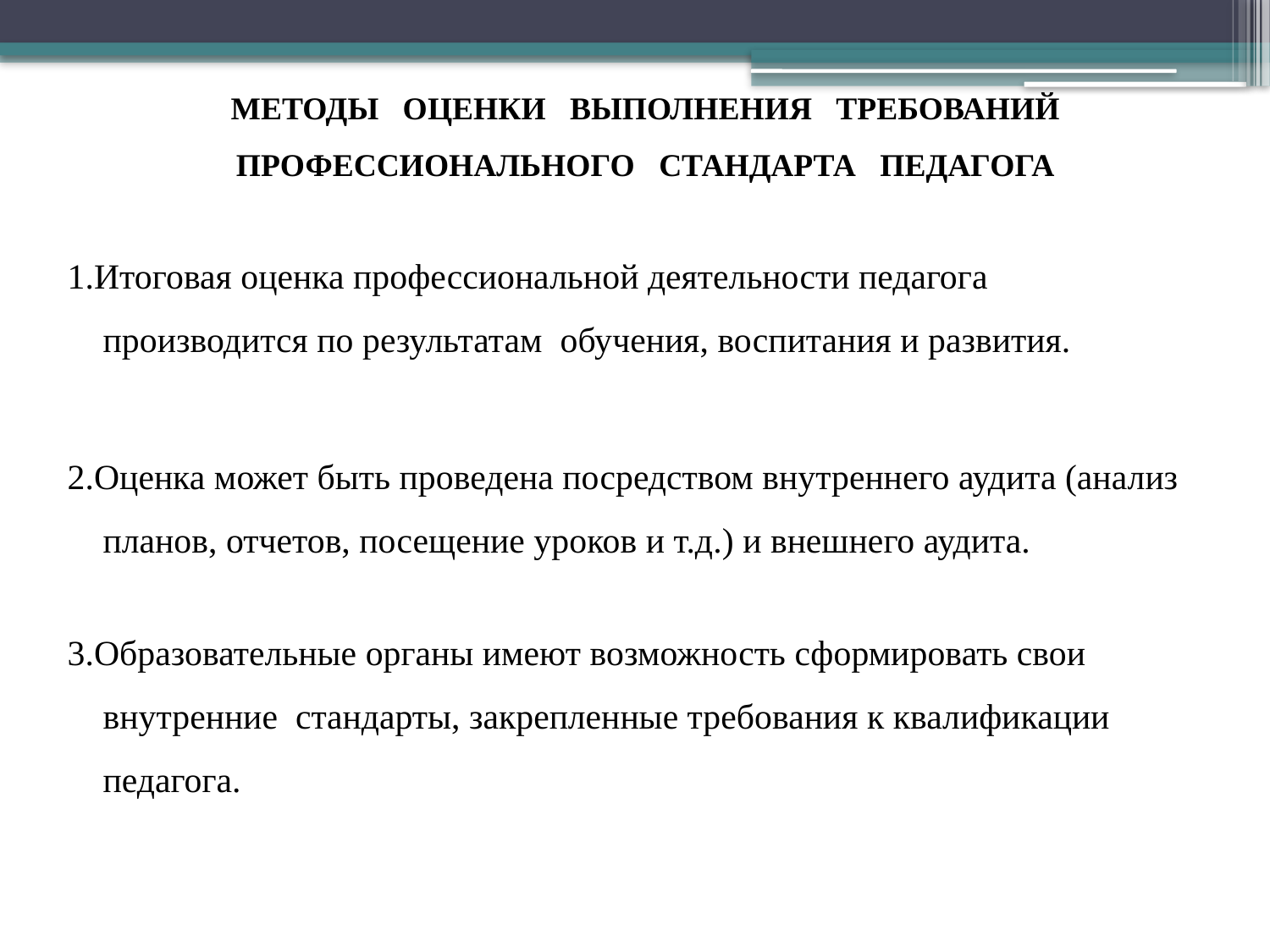

# МЕТОДЫ   ОЦЕНКИ   ВЫПОЛНЕНИЯ   ТРЕБОВАНИЙ ПРОФЕССИОНАЛЬНОГО   СТАНДАРТА   ПЕДАГОГА
1.Итоговая оценка профессиональной деятельности педагога производится по результатам  обучения, воспитания и развития.

2.Оценка может быть проведена посредством внутреннего аудита (анализ планов, отчетов, посещение уроков и т.д.) и внешнего аудита.

3.Образовательные органы имеют возможность сформировать свои внутренние  стандарты, закрепленные требования к квалификации педагога.